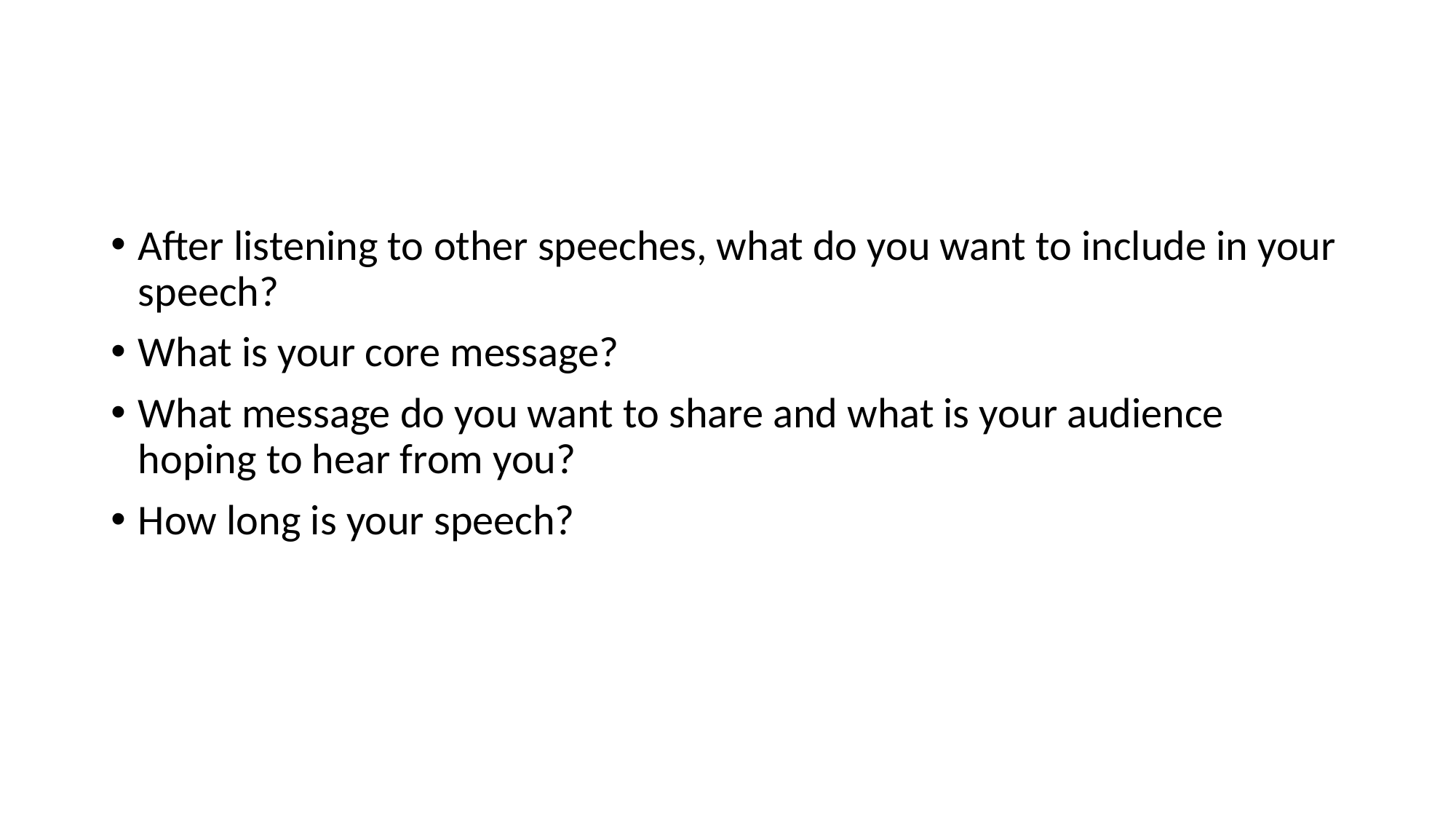

#
After listening to other speeches, what do you want to include in your speech?
What is your core message?
What message do you want to share and what is your audience hoping to hear from you?
How long is your speech?